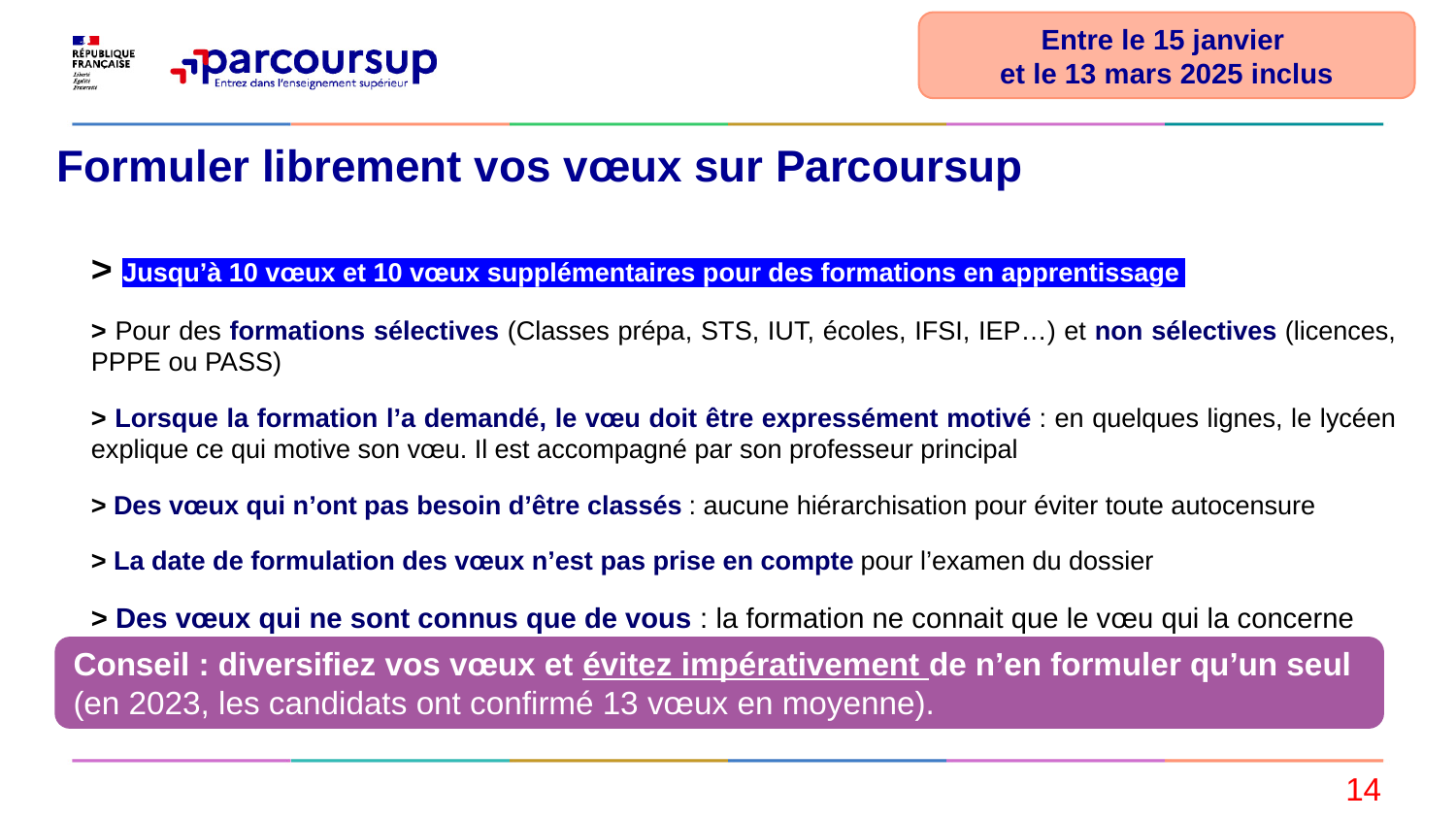

Entre le 15 janvier
et le 13 mars 2025 inclus
# Formuler librement vos vœux sur Parcoursup

> Jusqu’à 10 vœux et 10 vœux supplémentaires pour des formations en apprentissage
> Pour des formations sélectives (Classes prépa, STS, IUT, écoles, IFSI, IEP…) et non sélectives (licences, PPPE ou PASS)
> Lorsque la formation l’a demandé, le vœu doit être expressément motivé : en quelques lignes, le lycéen explique ce qui motive son vœu. Il est accompagné par son professeur principal
> Des vœux qui n’ont pas besoin d’être classés : aucune hiérarchisation pour éviter toute autocensure
> La date de formulation des vœux n’est pas prise en compte pour l’examen du dossier
> Des vœux qui ne sont connus que de vous : la formation ne connait que le vœu qui la concerne

Conseil : diversifiez vos vœux et évitez impérativement de n’en formuler qu’un seul (en 2023, les candidats ont confirmé 13 vœux en moyenne).
14